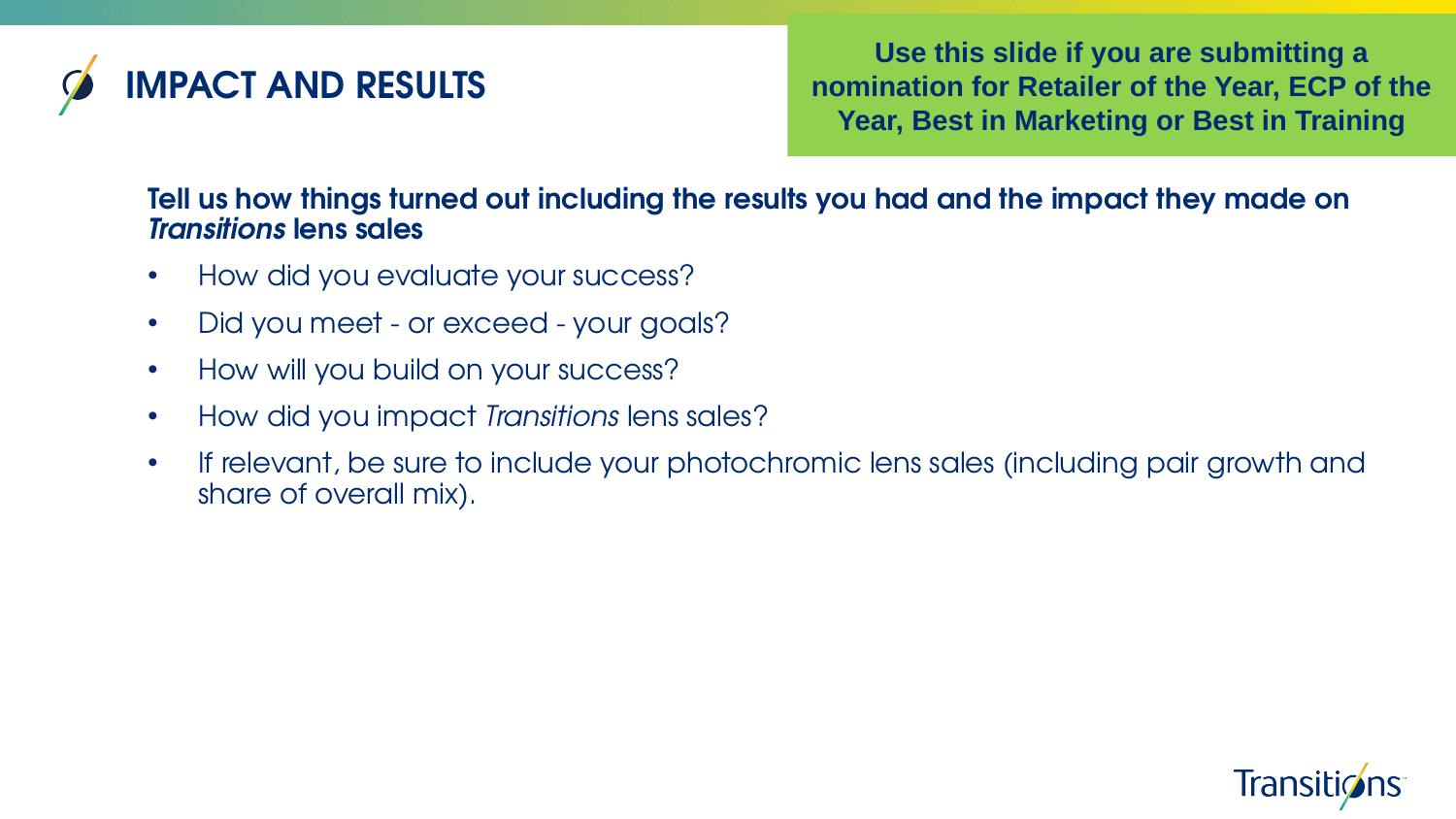

Use this slide if you are submitting a nomination for Retailer of the Year, ECP of the Year, Best in Marketing or Best in Training
IMPACT AND RESULTS
Tell us how things turned out including the results you had and the impact they made on Transitions lens sales
How did you evaluate your success?
Did you meet - or exceed - your goals?
How will you build on your success?
How did you impact Transitions lens sales?
If relevant, be sure to include your photochromic lens sales (including pair growth and share of overall mix).